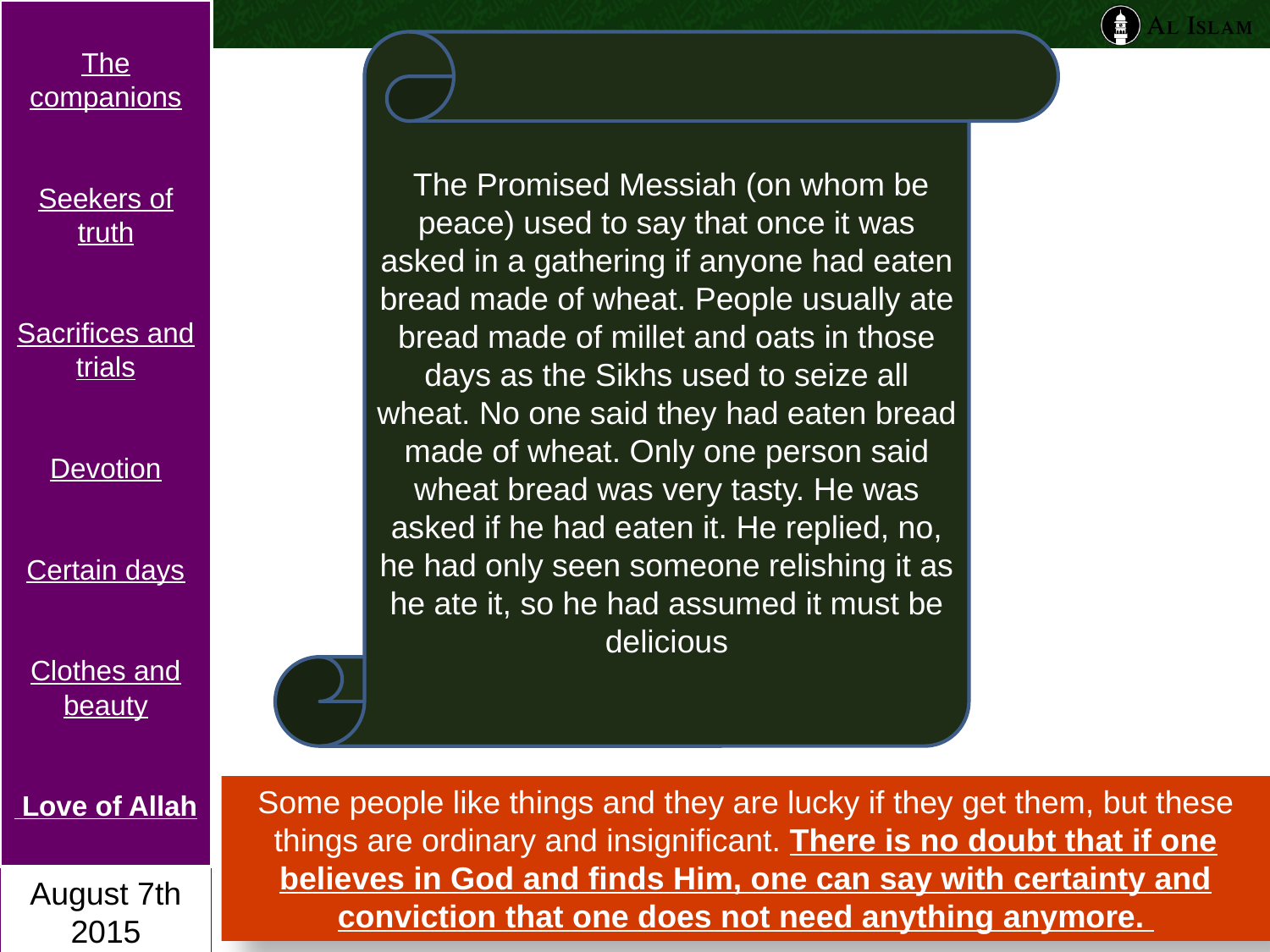

The companions

Seekers of truth

Sacrifices and trials

Devotion

Certain days

Clothes and beauty

 Love of Allah
August 7th 2015
 The Promised Messiah (on whom be peace) used to say that once it was asked in a gathering if anyone had eaten bread made of wheat. People usually ate bread made of millet and oats in those days as the Sikhs used to seize all wheat. No one said they had eaten bread made of wheat. Only one person said wheat bread was very tasty. He was asked if he had eaten it. He replied, no, he had only seen someone relishing it as he ate it, so he had assumed it must be delicious
Some people like things and they are lucky if they get them, but these things are ordinary and insignificant. There is no doubt that if one believes in God and finds Him, one can say with certainty and conviction that one does not need anything anymore.